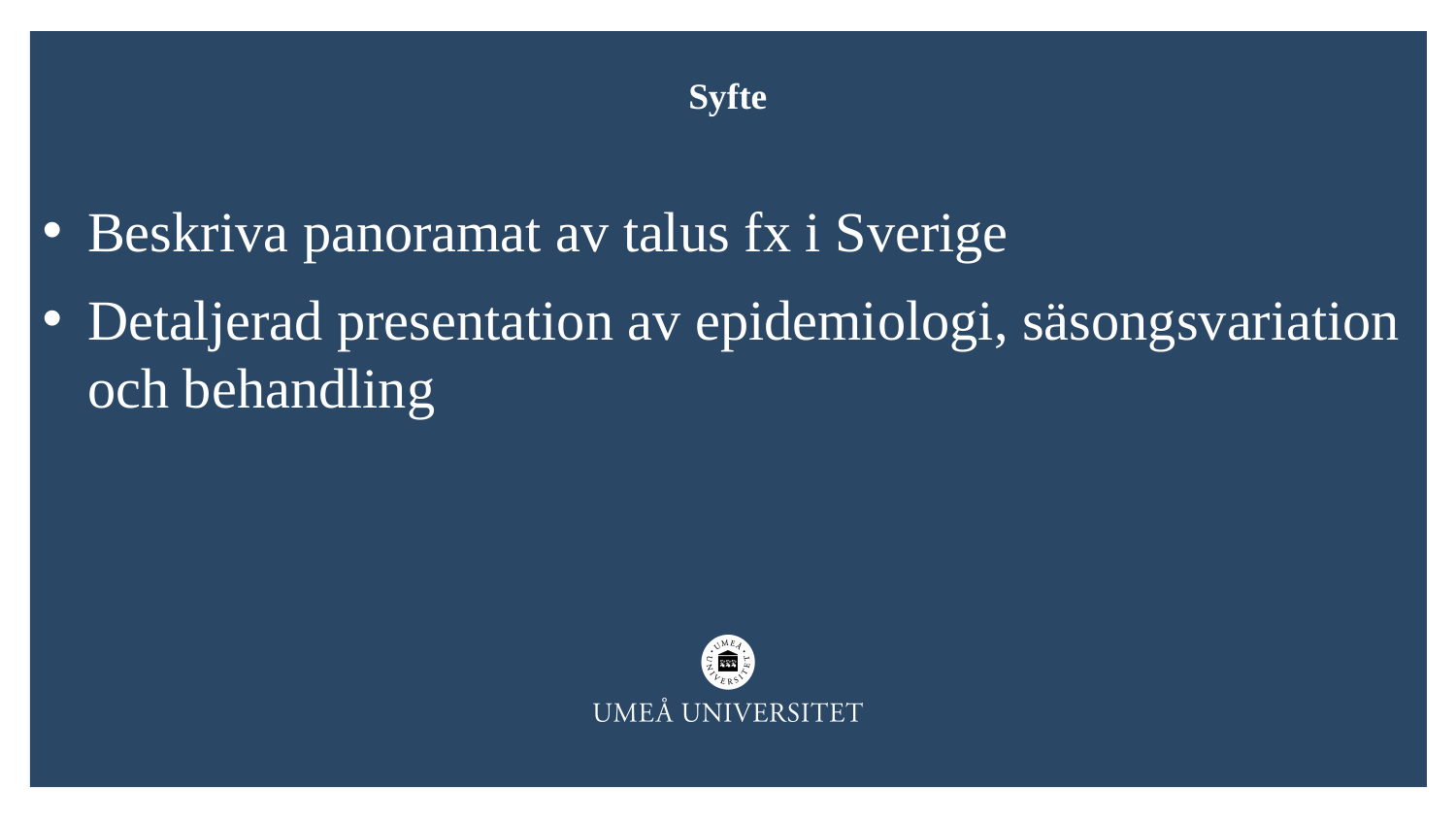

Syfte
Beskriva panoramat av talus fx i Sverige
Detaljerad presentation av epidemiologi, säsongsvariation och behandling